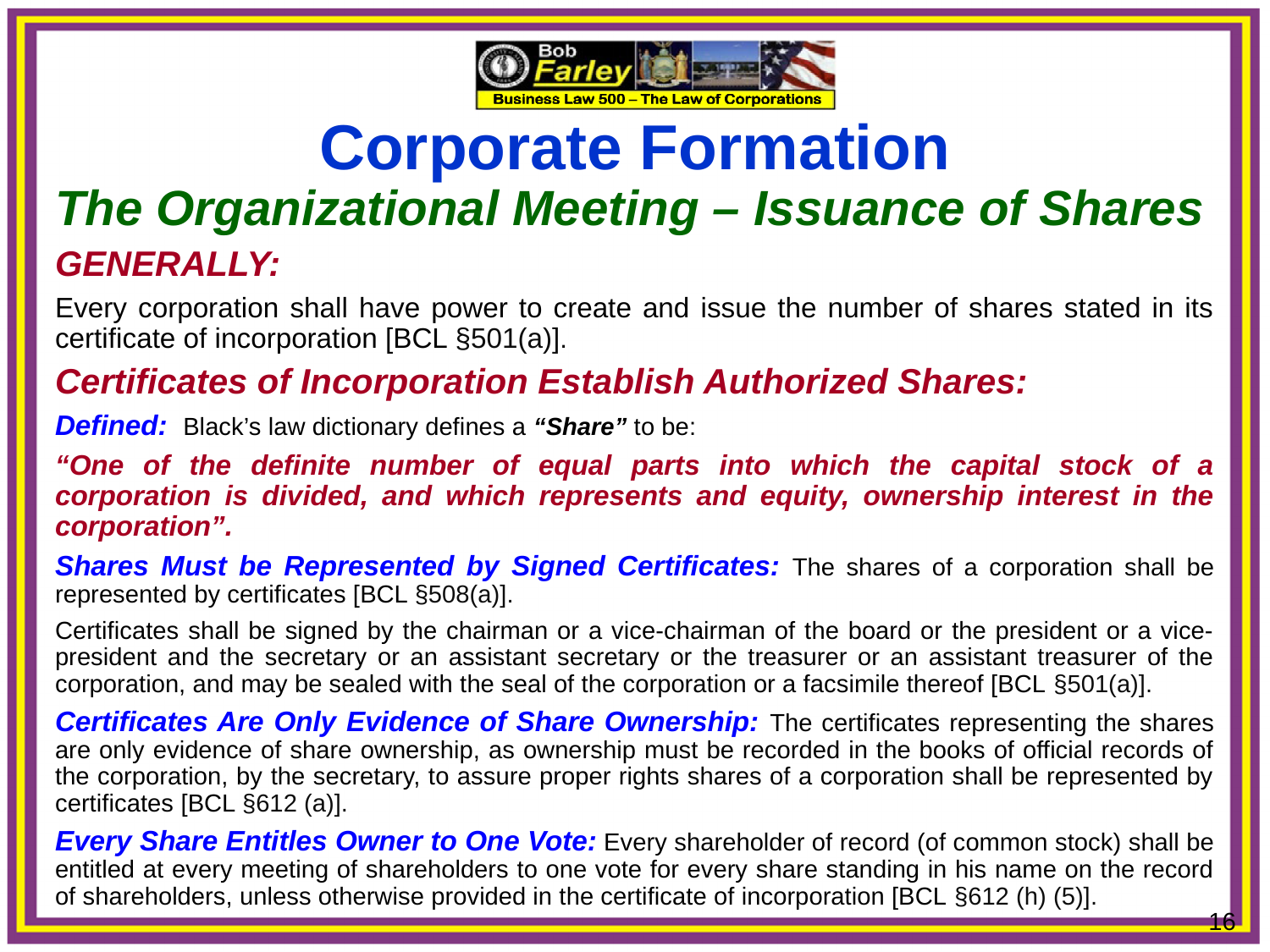

Corporate Formation
The Organizational Meeting – Issuance of Shares

GENERALLY:

Every corporation shall have power to create and issue the number of shares stated in its certificate of incorporation [BCL §501(a)].

Certificates of Incorporation Establish Authorized Shares:

Defined:  Black’s law dictionary defines a “Share” to be:

“One of the definite number of equal parts into which the capital stock of a corporation is divided, and which represents and equity, ownership interest in the corporation”.

Shares Must be Represented by Signed Certificates: The shares of a corporation shall be represented by certificates [BCL §508(a)].

Certificates shall be signed by the chairman or a vice-chairman of the board or the president or a vice-president and the secretary or an assistant secretary or the treasurer or an assistant treasurer of the corporation, and may be sealed with the seal of the corporation or a facsimile thereof [BCL §501(a)].

Certificates Are Only Evidence of Share Ownership: The certificates representing the shares are only evidence of share ownership, as ownership must be recorded in the books of official records of the corporation, by the secretary, to assure proper rights shares of a corporation shall be represented by certificates [BCL §612 (a)].

Every Share Entitles Owner to One Vote: Every shareholder of record (of common stock) shall be entitled at every meeting of shareholders to one vote for every share standing in his name on the record of shareholders, unless otherwise provided in the certificate of incorporation [BCL §612 (h) (5)].
16